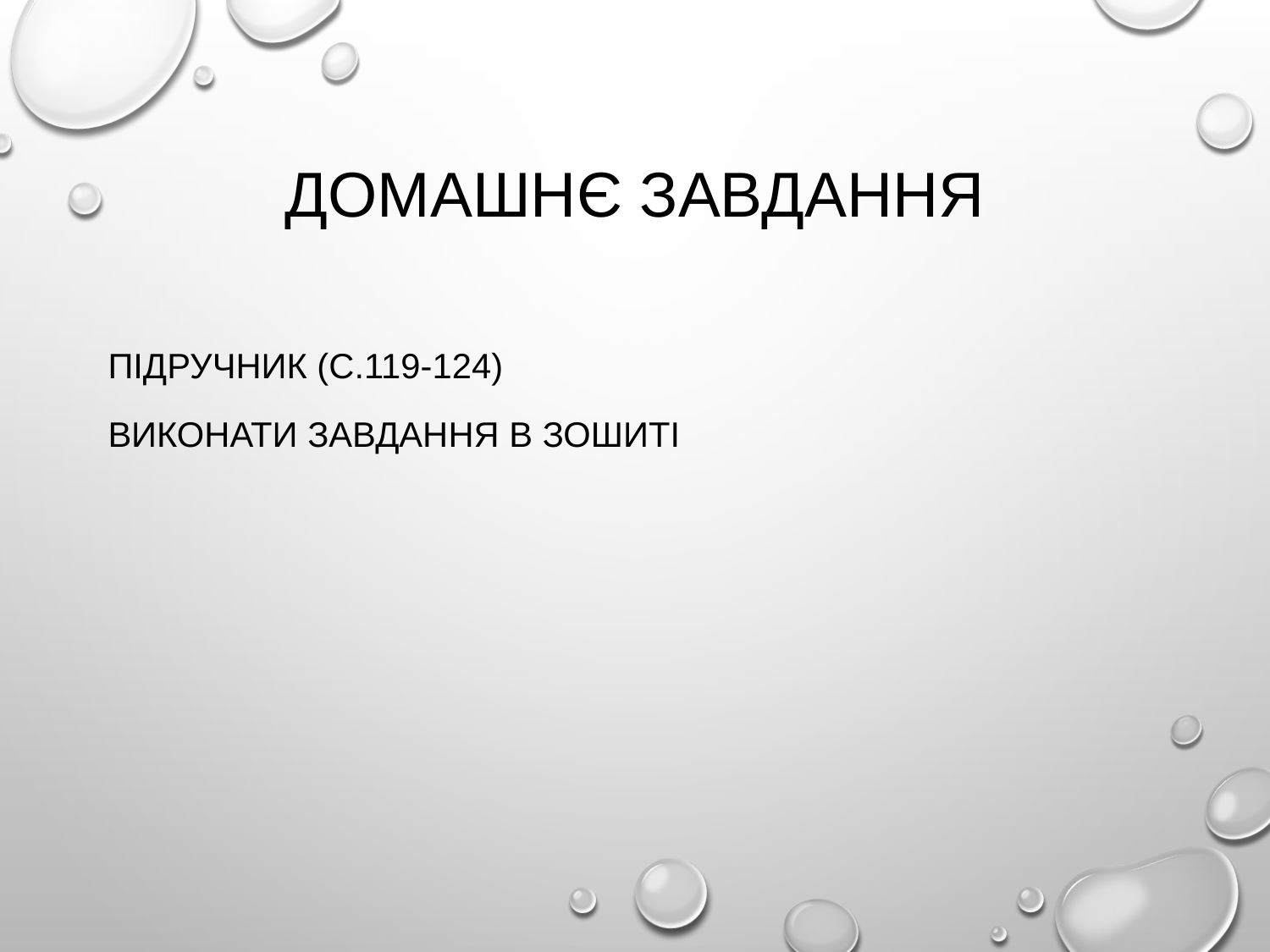

# ДОМАШНЄ ЗАВДАННЯ
ПІДРУЧНИК (С.119-124)
ВИКОНАТИ ЗАВДАННЯ В ЗОШИТІ